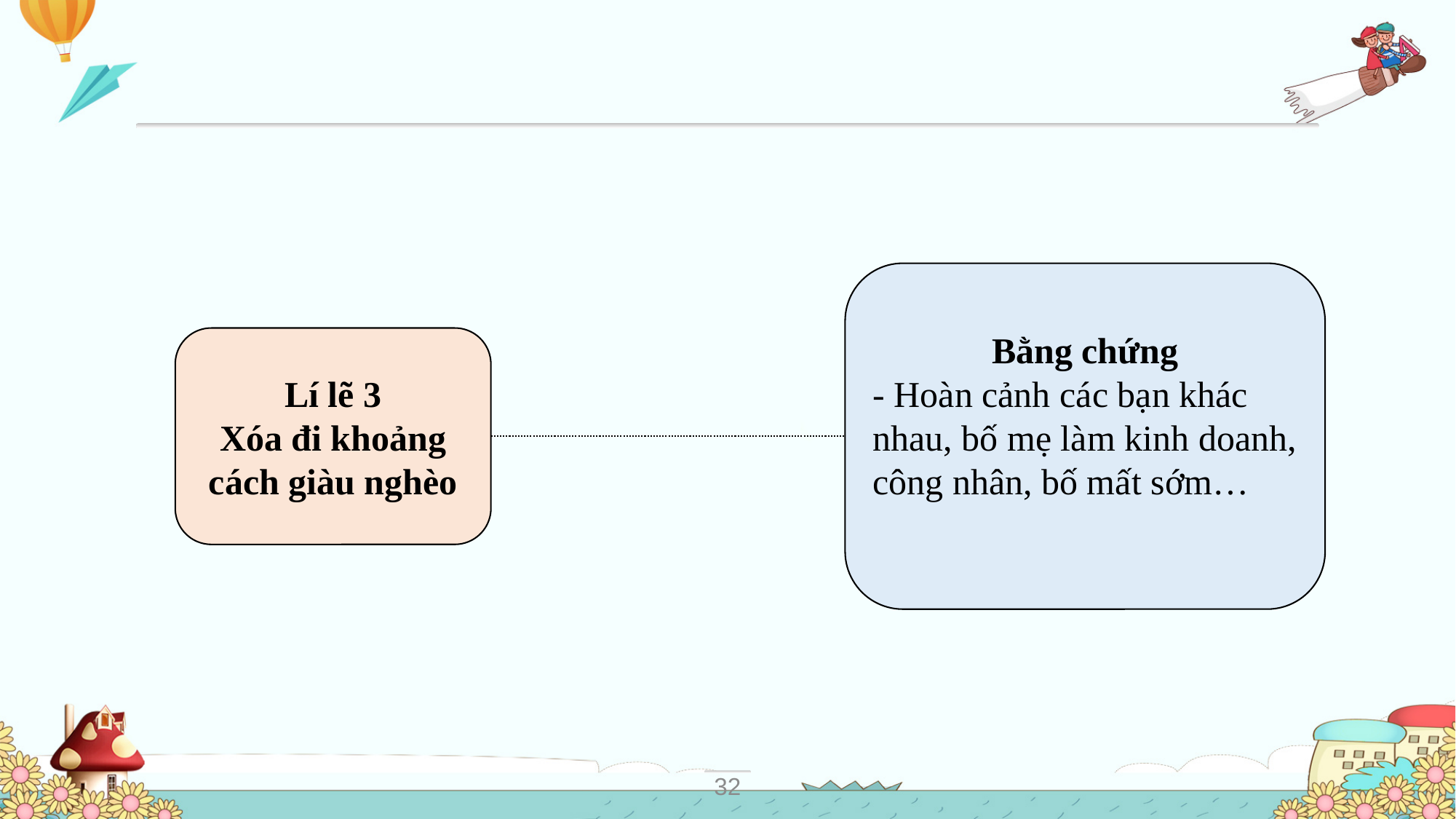

Bằng chứng
- Hoàn cảnh các bạn khác nhau, bố mẹ làm kinh doanh, công nhân, bố mất sớm…

Lí lẽ 3
Xóa đi khoảng cách giàu nghèo
32